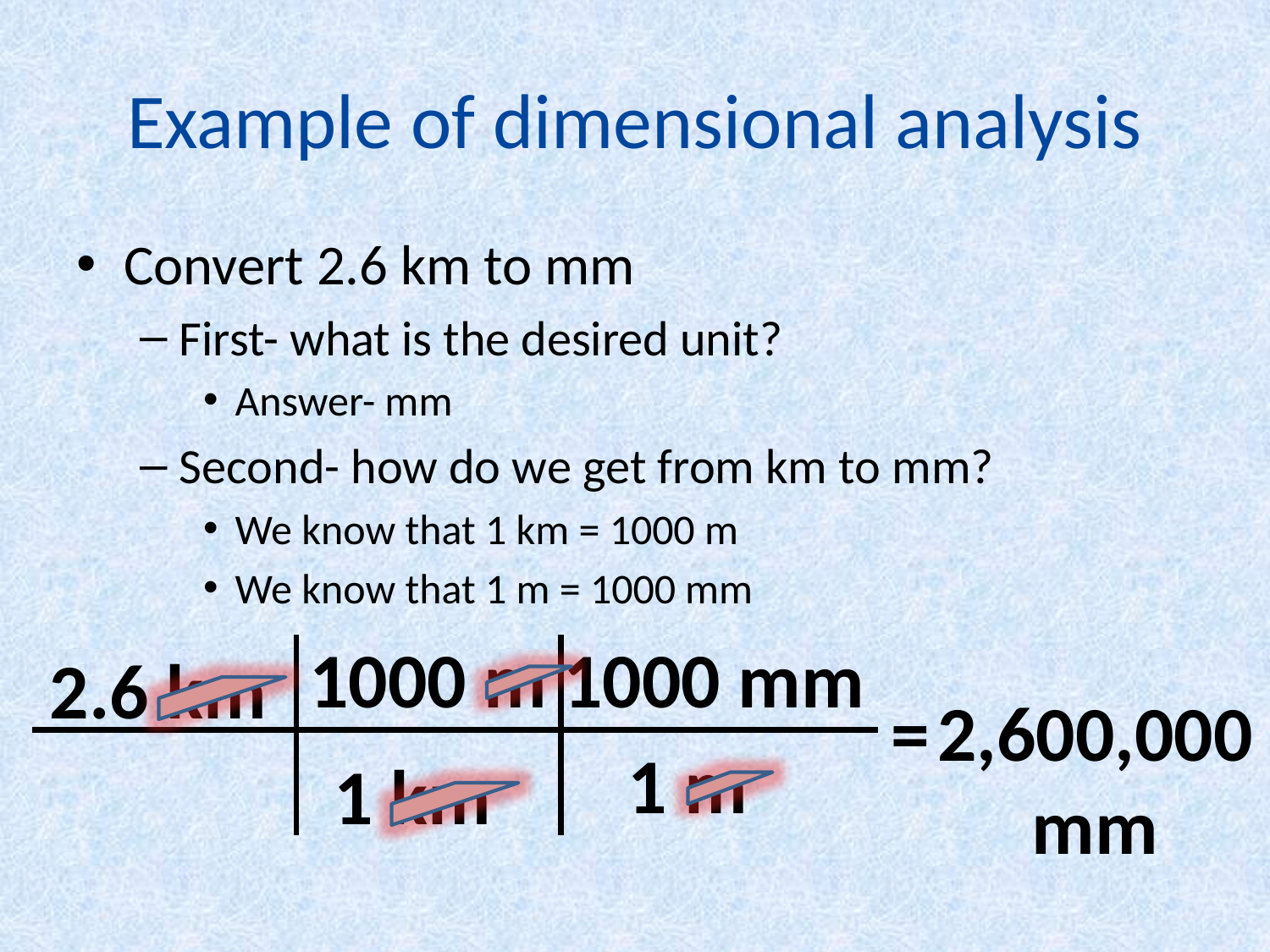

# Example of dimensional analysis
Convert 2.6 km to mm
First- what is the desired unit?
Answer- mm
Second- how do we get from km to mm?
We know that 1 km = 1000 m
We know that 1 m = 1000 mm
1000 m
1000 mm
2.6 km

=
2,600,000 mm
1 m
1 km